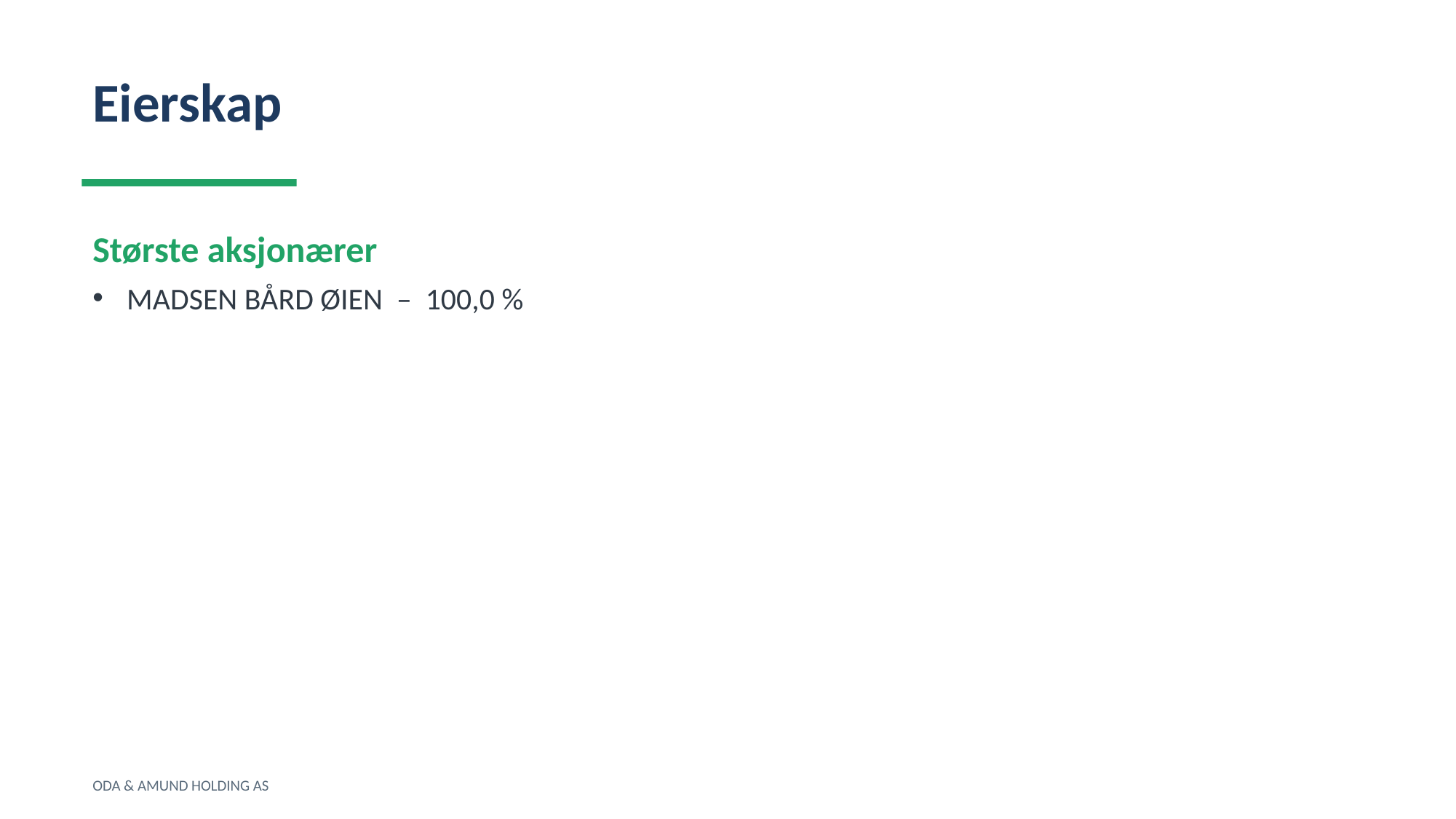

Eierskap

Største aksjonærer
MADSEN BÅRD ØIEN  –  100,0 %
ODA & AMUND HOLDING AS